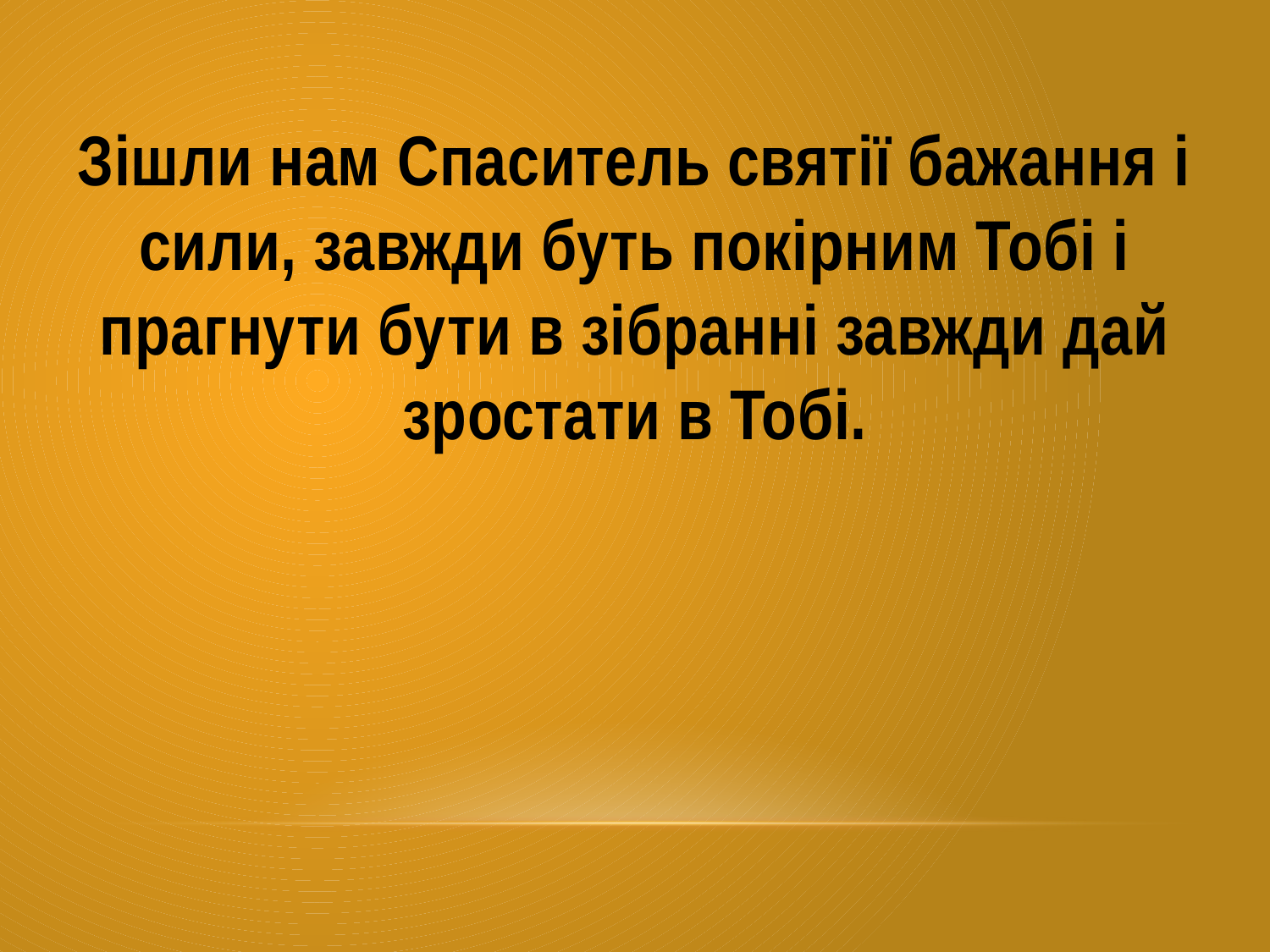

Зішли нам Спаситель святії бажання і сили, завжди буть покірним Тобі і прагнути бути в зібранні завжди дай зростати в Тобі.